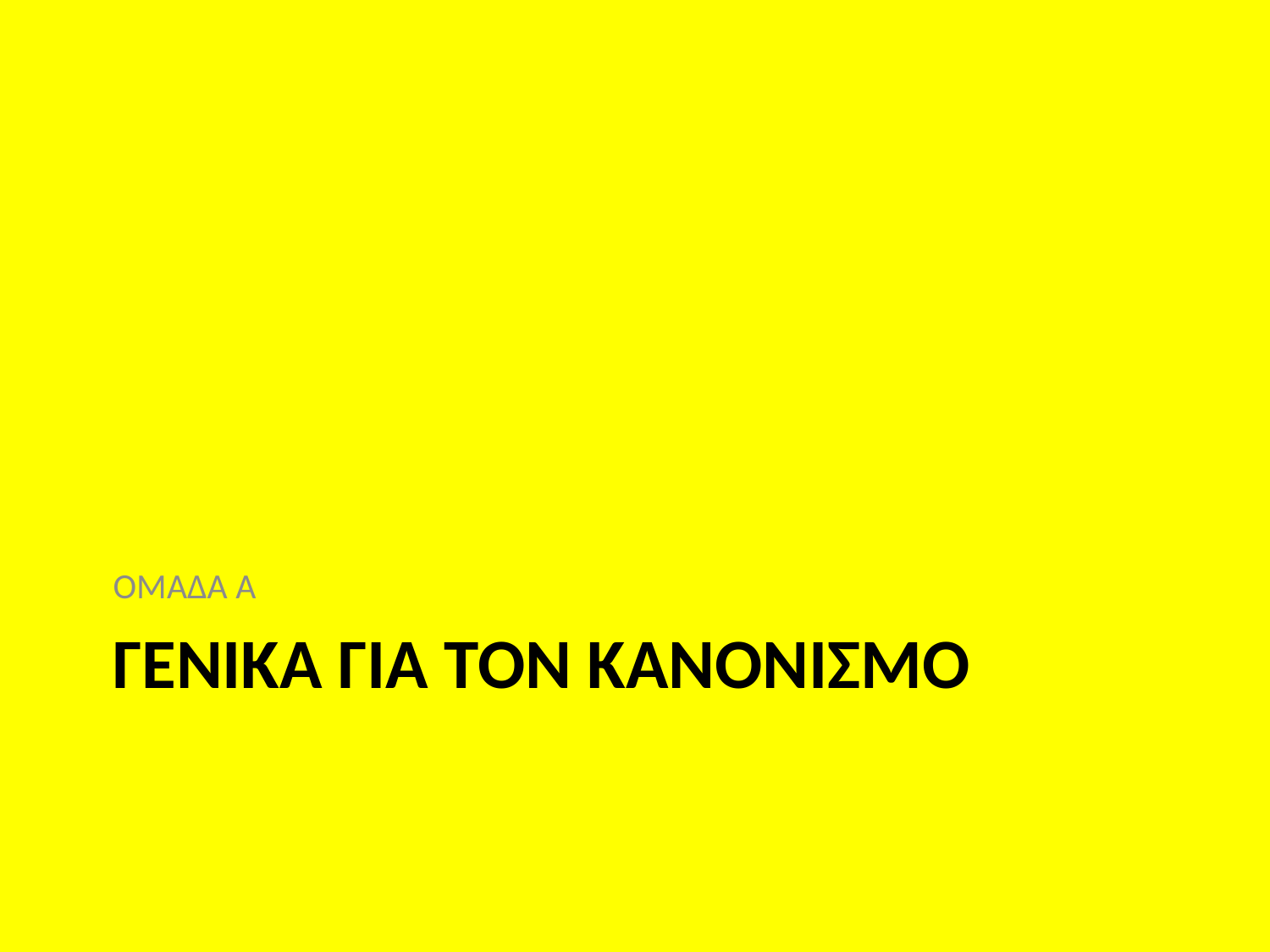

ΟΜΑΔΑ Α
# ΓΕΝΙΚΑ ΓΙΑ ΤΟΝ ΚΑΝΟΝΙΣΜΟ